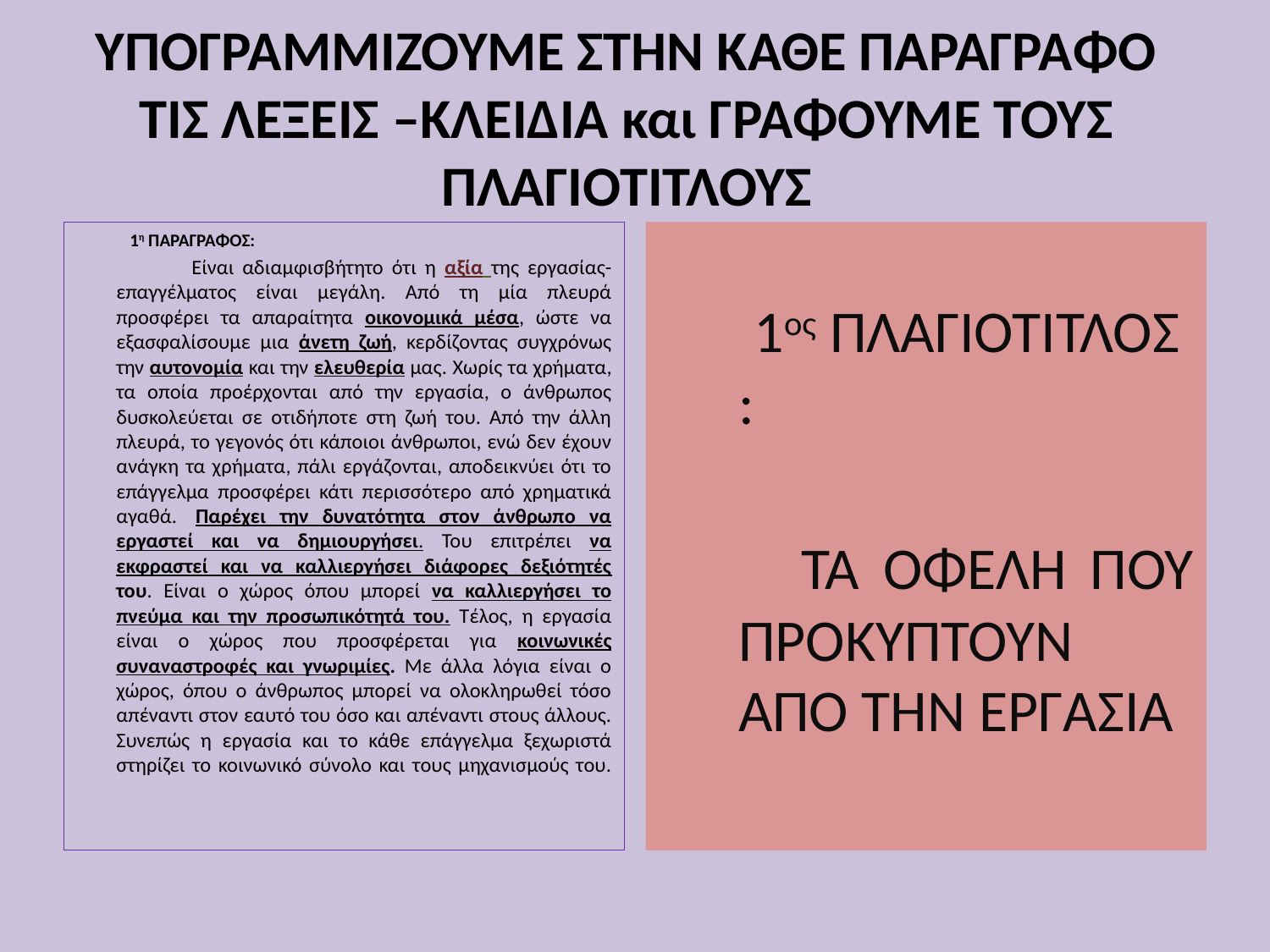

# ΥΠΟΓΡΑΜΜΙΖΟΥΜΕ ΣΤΗΝ ΚΑΘΕ ΠΑΡΑΓΡΑΦΟ ΤΙΣ ΛΕΞΕΙΣ –ΚΛΕΙΔΙΑ και ΓΡΑΦΟΥΜΕ ΤΟΥΣ ΠΛΑΓΙΟΤΙΤΛΟΥΣ
                       1η ΠΑΡΑΓΡΑΦΟΣ:
                   Είναι αδιαμφισβήτητο ότι η αξία της εργασίας-επαγγέλματος είναι μεγάλη. Από τη μία πλευρά προσφέρει τα απαραίτητα οικονομικά μέσα, ώστε να εξασφαλίσουμε μια άνετη ζωή, κερδίζοντας συγχρόνως την αυτονομία και την ελευθερία μας. Χωρίς τα χρήματα, τα οποία προέρχονται από την εργασία, ο άνθρωπος δυσκολεύεται σε οτιδήποτε στη ζωή του. Από την άλλη πλευρά, το γεγονός ότι κάποιοι άνθρωποι, ενώ δεν έχουν ανάγκη τα χρήματα, πάλι εργάζονται, αποδεικνύει ότι το επάγγελμα προσφέρει κάτι περισσότερο από χρηματικά αγαθά.  Παρέχει την δυνατότητα στον άνθρωπο να εργαστεί και να δημιουργήσει. Του επιτρέπει να εκφραστεί και να καλλιεργήσει διάφορες δεξιότητές του. Είναι ο χώρος όπου μπορεί να καλλιεργήσει το πνεύμα και την προσωπικότητά του. Τέλος, η εργασία είναι ο χώρος που προσφέρεται για κοινωνικές συναναστροφές και γνωριμίες. Με άλλα λόγια είναι ο χώρος, όπου ο άνθρωπος μπορεί να ολοκληρωθεί τόσο απέναντι στον εαυτό του όσο και απέναντι στους άλλους. Συνεπώς η εργασία και το κάθε επάγγελμα ξεχωριστά στηρίζει το κοινωνικό σύνολο και τους μηχανισμούς του.

         1ος ΠΛΑΓΙΟΤΙΤΛΟΣ  :

      ΤΑ ΟΦΕΛΗ ΠΟΥ ΠΡΟΚΥΠΤΟΥΝ ΑΠΟ ΤΗΝ ΕΡΓΑΣΙΑ